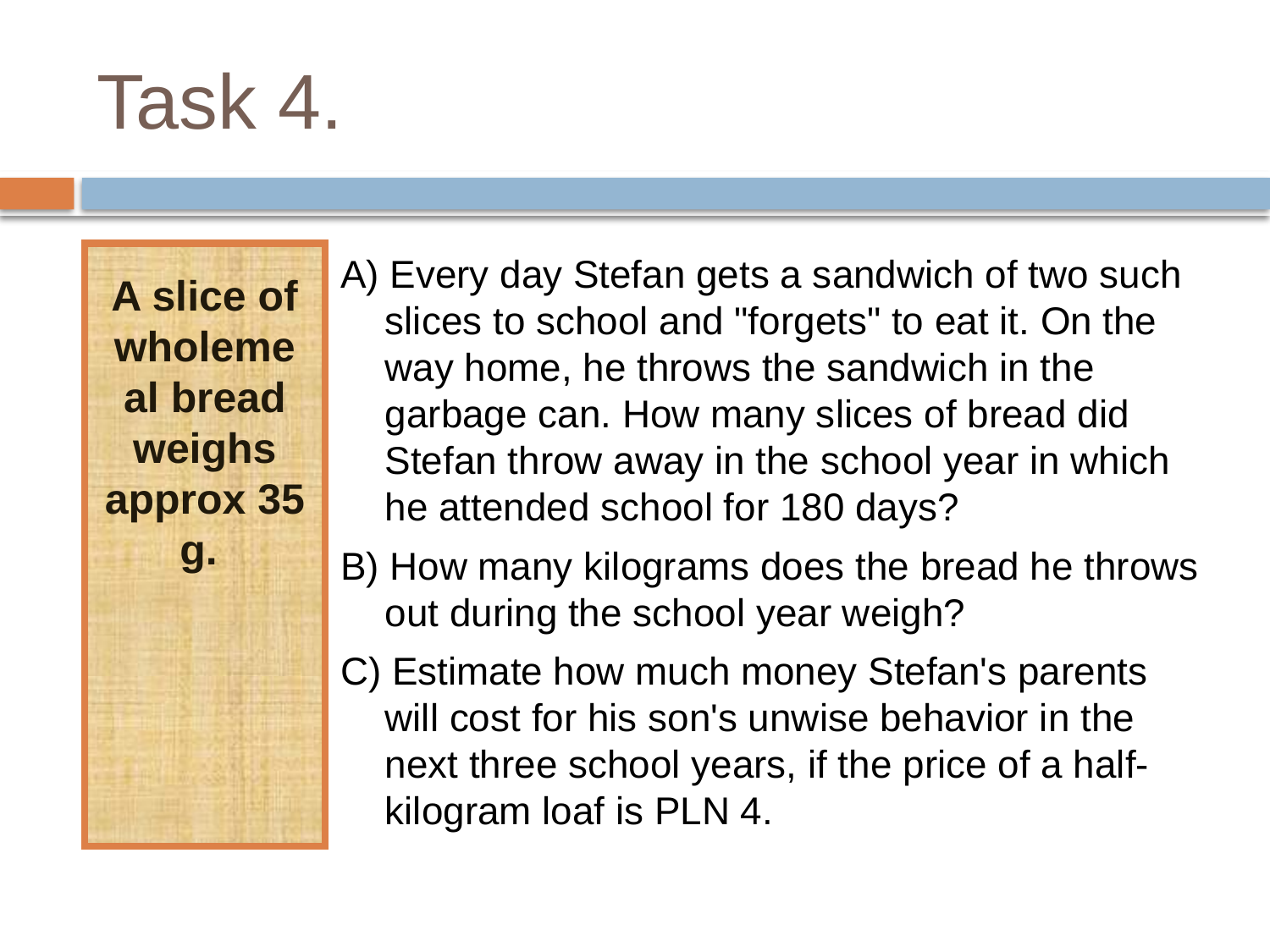

# Task 4.
A slice of wholemeal bread weighs approx 35 g.
A) Every day Stefan gets a sandwich of two such slices to school and "forgets" to eat it. On the way home, he throws the sandwich in the garbage can. How many slices of bread did Stefan throw away in the school year in which he attended school for 180 days?
B) How many kilograms does the bread he throws out during the school year weigh?
C) Estimate how much money Stefan's parents will cost for his son's unwise behavior in the next three school years, if the price of a half-kilogram loaf is PLN 4.